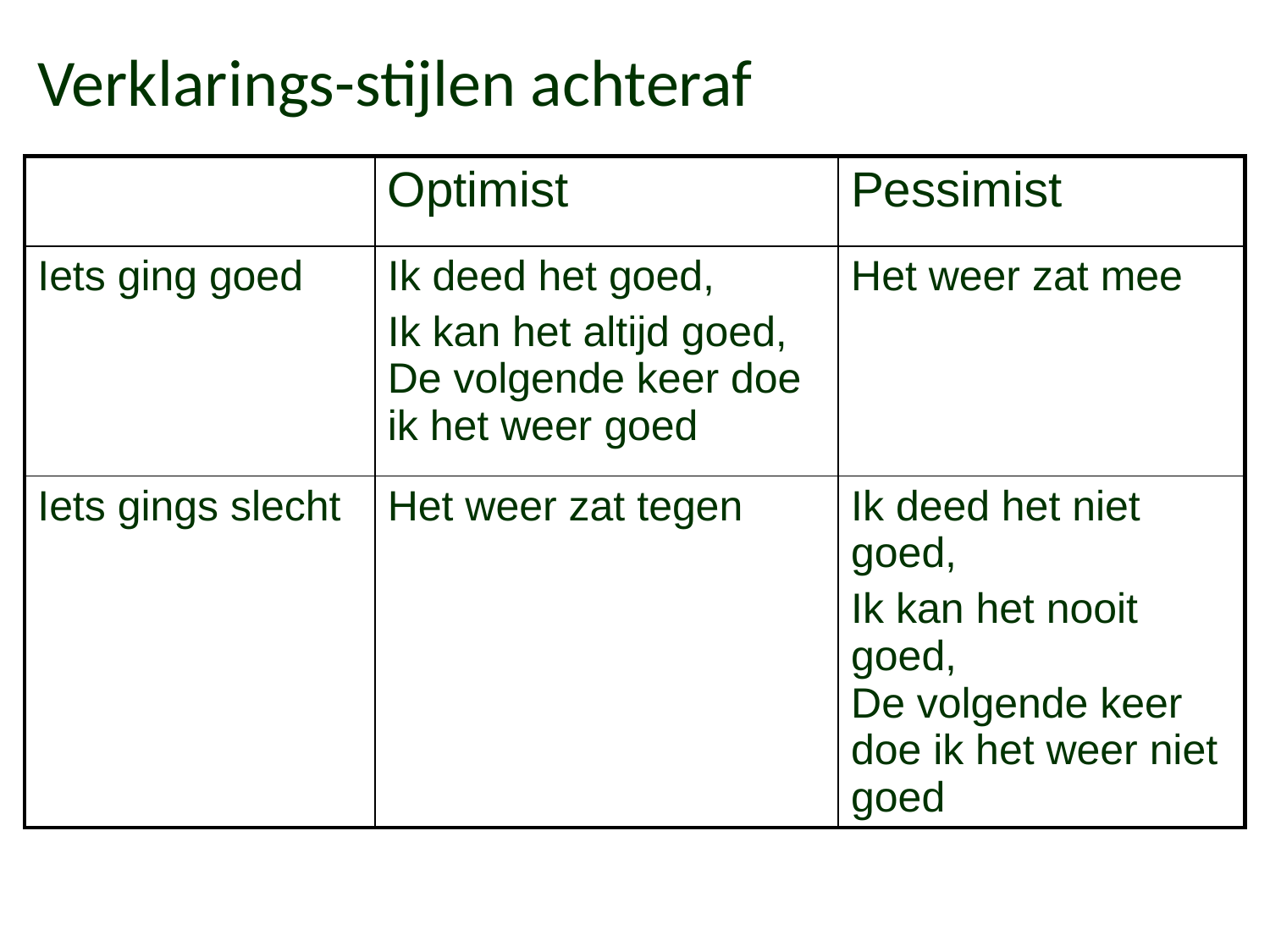

# Verklarings-stijlen achteraf
|  | Optimist | Pessimist |
| --- | --- | --- |
| Iets ging goed | Ik deed het goed, Ik kan het altijd goed, De volgende keer doe ik het weer goed | Het weer zat mee |
| Iets gings slecht | Het weer zat tegen | Ik deed het niet goed, Ik kan het nooit goed, De volgende keer doe ik het weer niet goed |